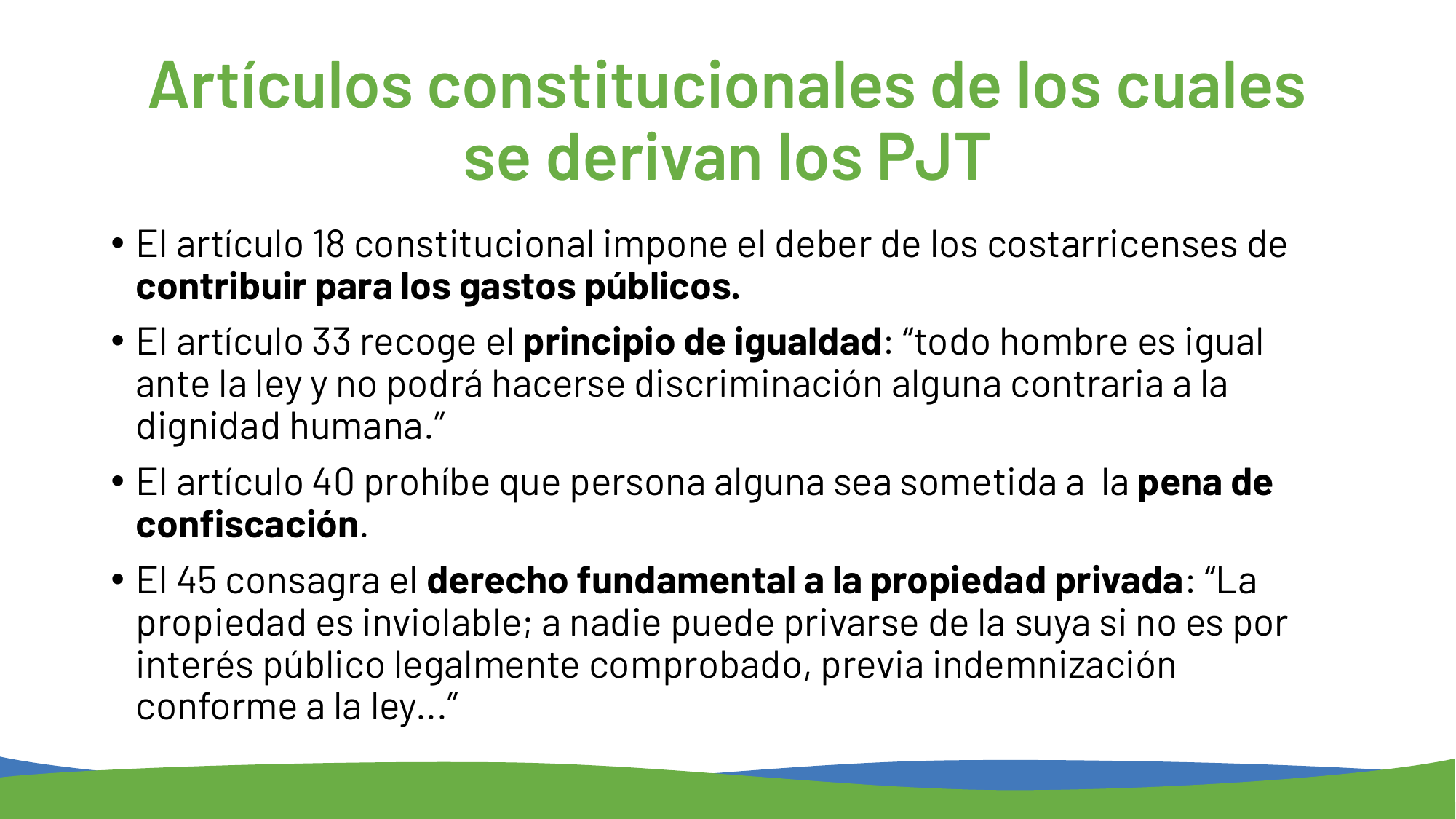

# Artículos constitucionales de los cuales se derivan los PJT
El artículo 18 constitucional impone el deber de los costarricenses de contribuir para los gastos públicos.
El artículo 33 recoge el principio de igualdad: “todo hombre es igual ante la ley y no podrá hacerse discriminación alguna contraria a la dignidad humana.”
El artículo 40 prohíbe que persona alguna sea sometida a  la pena de confiscación.
El 45 consagra el derecho fundamental a la propiedad privada: “La propiedad es inviolable; a nadie puede privarse de la suya si no es por interés público legalmente comprobado, previa indemnización conforme a la ley...”